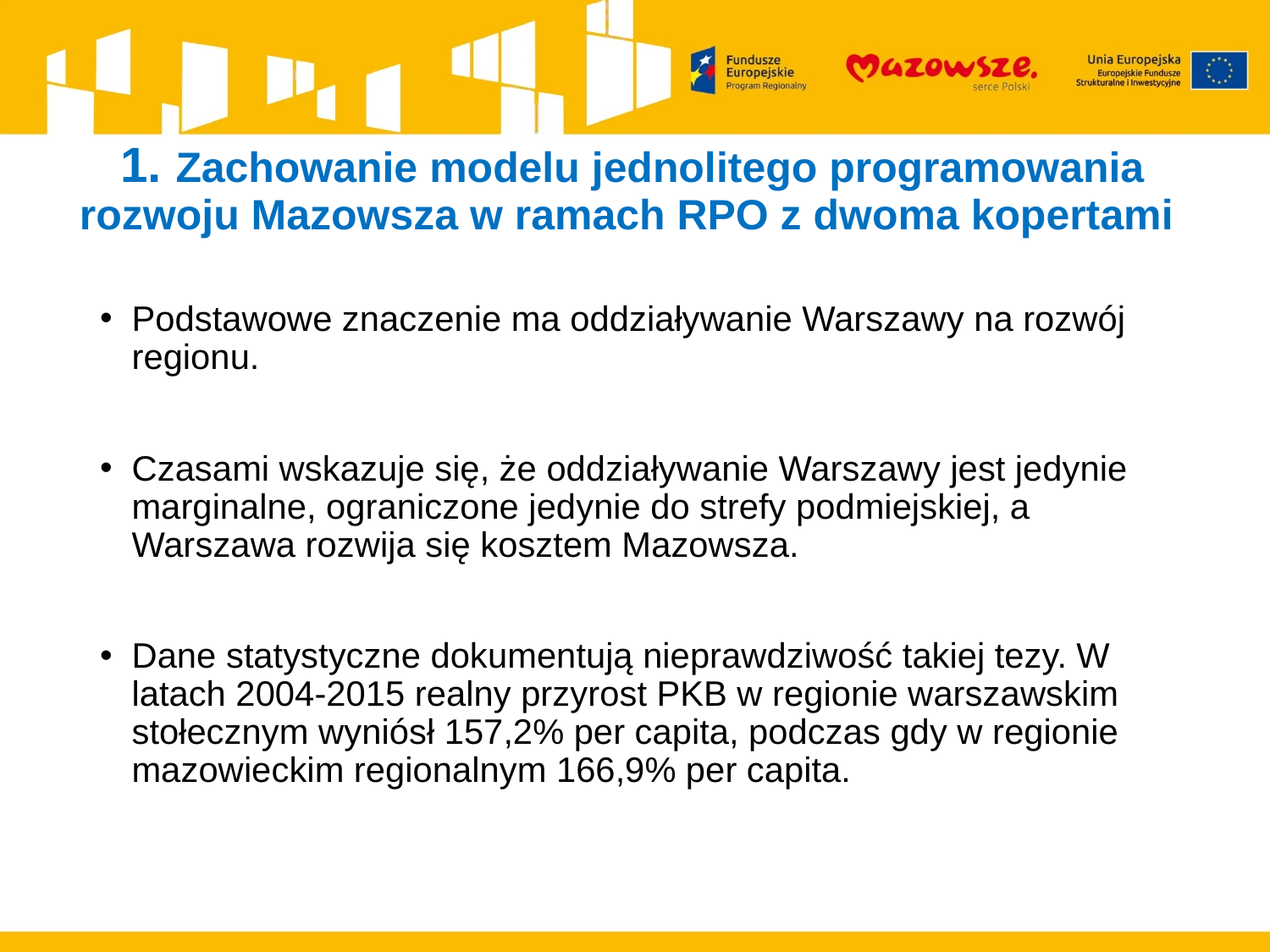

# 1. Zachowanie modelu jednolitego programowania rozwoju Mazowsza w ramach RPO z dwoma kopertami
Podstawowe znaczenie ma oddziaływanie Warszawy na rozwój regionu.

Czasami wskazuje się, że oddziaływanie Warszawy jest jedynie marginalne, ograniczone jedynie do strefy podmiejskiej, a Warszawa rozwija się kosztem Mazowsza.

Dane statystyczne dokumentują nieprawdziwość takiej tezy. W latach 2004-2015 realny przyrost PKB w regionie warszawskim stołecznym wyniósł 157,2% per capita, podczas gdy w regionie mazowieckim regionalnym 166,9% per capita.